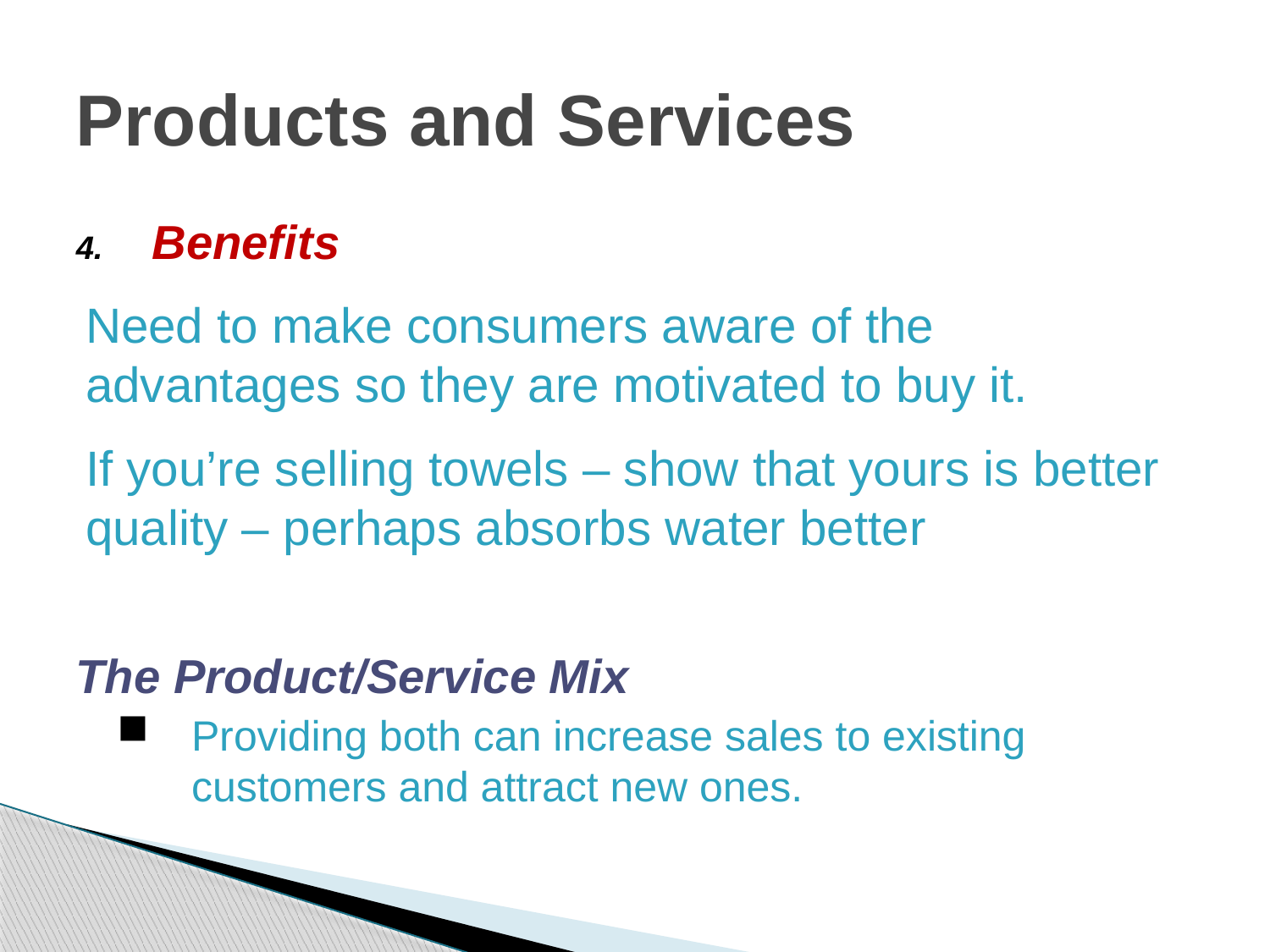

# Products and Services
Benefits
Need to make consumers aware of the advantages so they are motivated to buy it.
If you’re selling towels – show that yours is better quality – perhaps absorbs water better

The Product/Service Mix
Providing both can increase sales to existing customers and attract new ones.